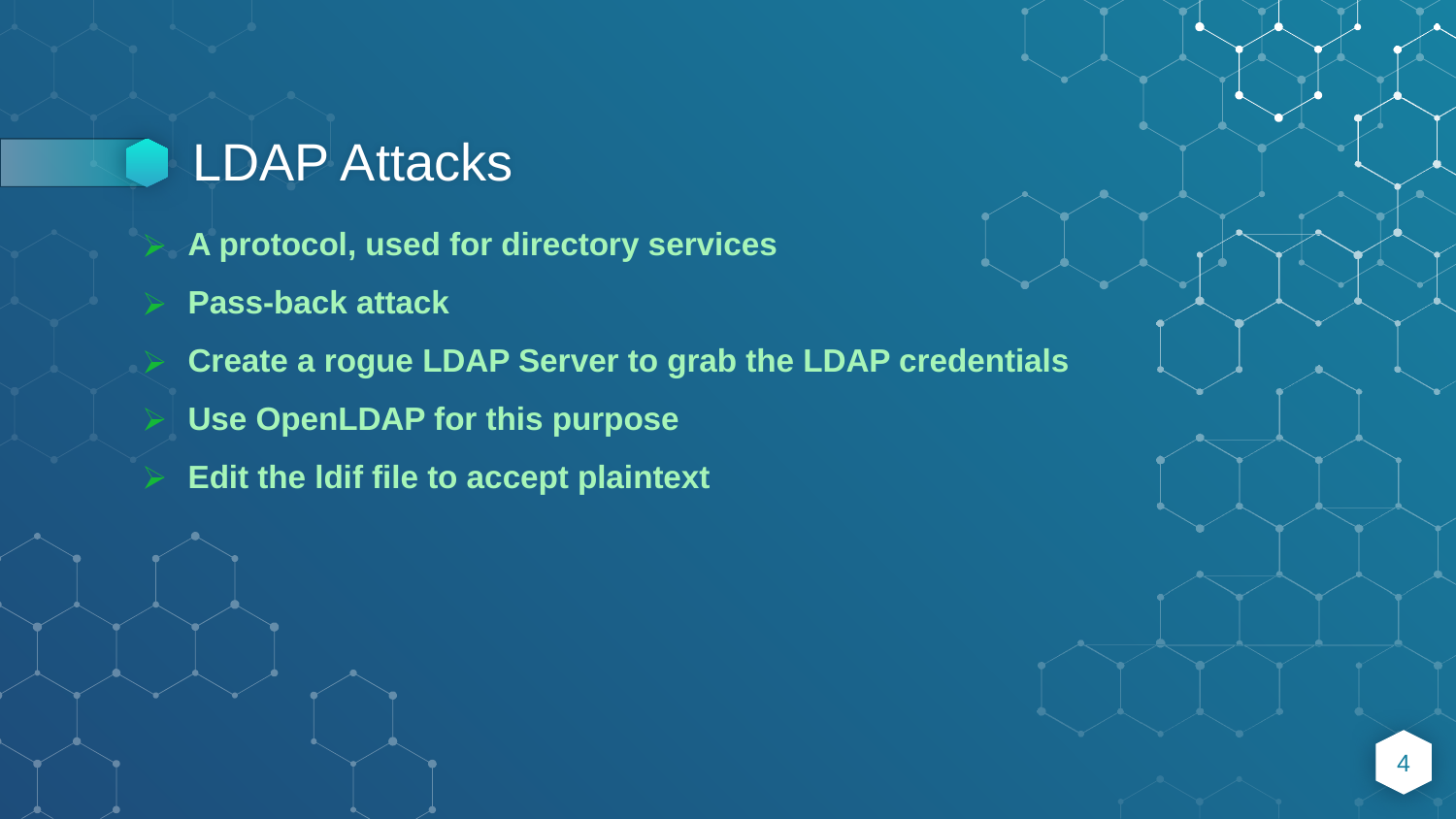

# LDAP Attacks
A protocol, used for directory services
Pass-back attack
Create a rogue LDAP Server to grab the LDAP credentials
Use OpenLDAP for this purpose
Edit the ldif file to accept plaintext
4